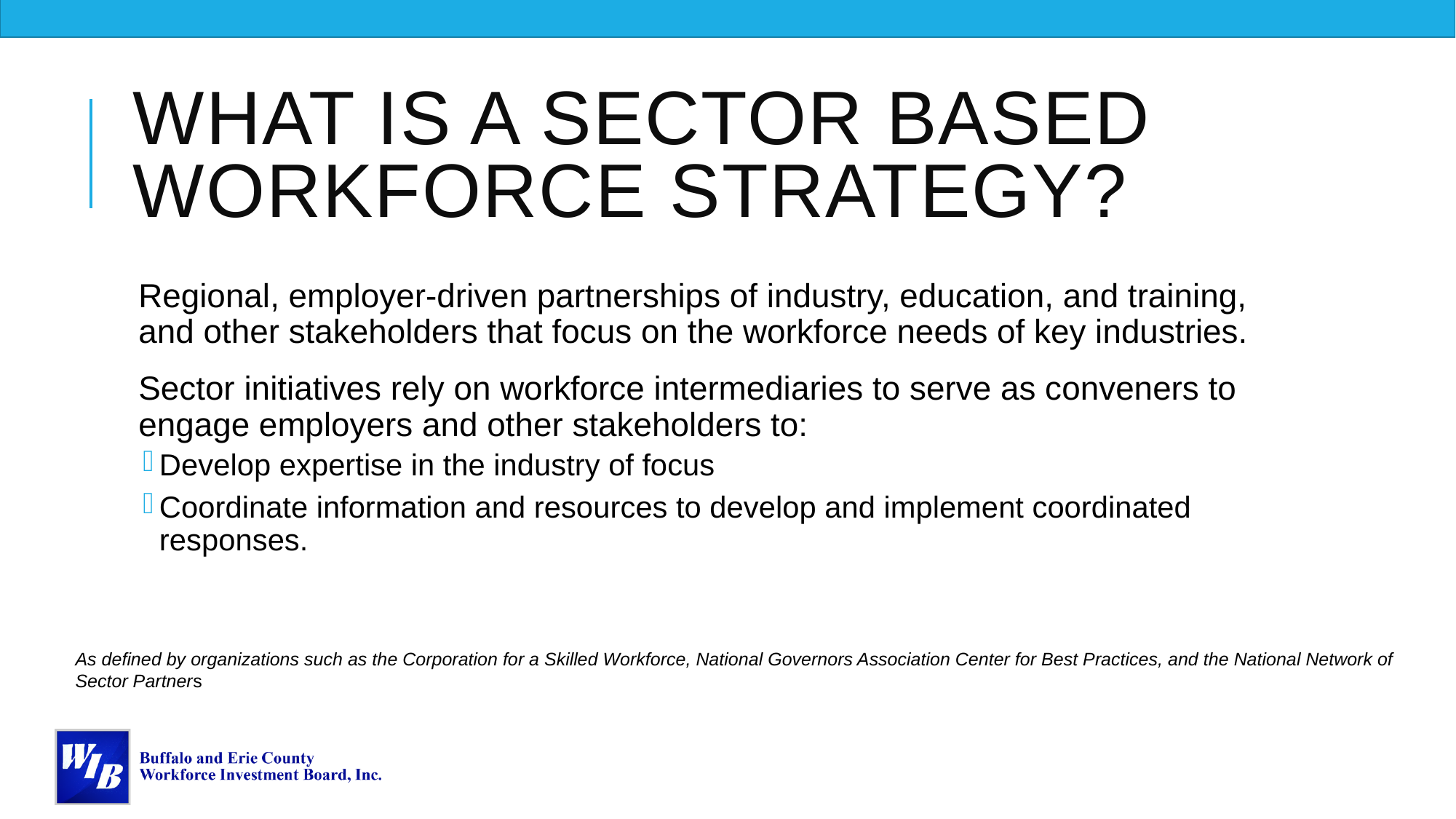

# What is a Sector Based Workforce Strategy?
Regional, employer-driven partnerships of industry, education, and training, and other stakeholders that focus on the workforce needs of key industries.
Sector initiatives rely on workforce intermediaries to serve as conveners to engage employers and other stakeholders to:
Develop expertise in the industry of focus
Coordinate information and resources to develop and implement coordinated responses.
As defined by organizations such as the Corporation for a Skilled Workforce, National Governors Association Center for Best Practices, and the National Network of Sector Partners